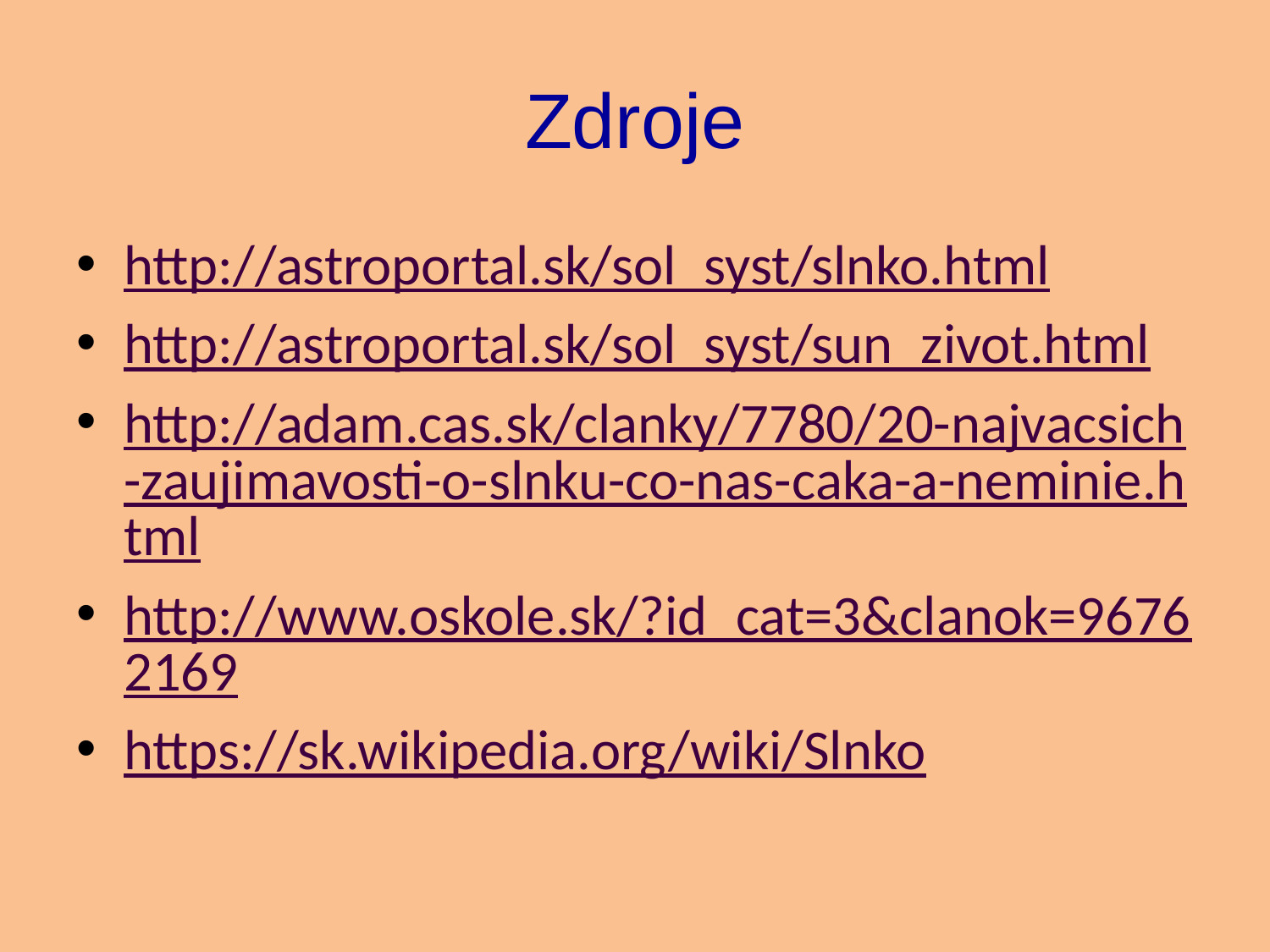

# Zdroje
http://astroportal.sk/sol_syst/slnko.html
http://astroportal.sk/sol_syst/sun_zivot.html
http://adam.cas.sk/clanky/7780/20-najvacsich-zaujimavosti-o-slnku-co-nas-caka-a-neminie.html
http://www.oskole.sk/?id_cat=3&clanok=96762169
https://sk.wikipedia.org/wiki/Slnko